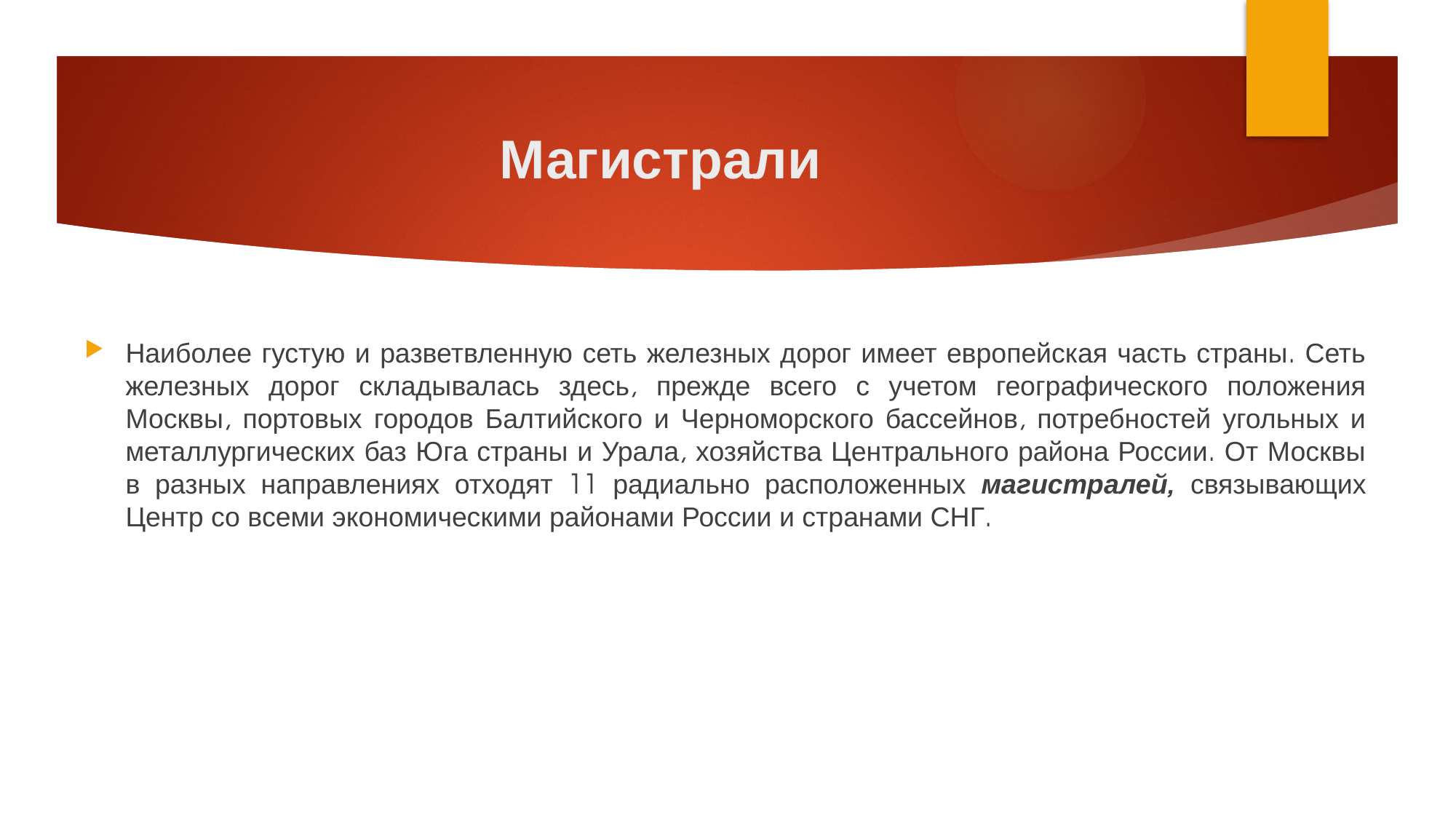

# Магистрали
Наиболее густую и разветвленную сеть железных дорог имеет европейская часть страны. Сеть железных дорог складывалась здесь, прежде всего с учетом географического положения Москвы, портовых городов Балтийского и Черноморского бассейнов, потребностей угольных и металлургических баз Юга страны и Урала, хозяйства Центрального района России. От Москвы в разных направлениях отходят 11 радиально расположенных магистралей, связывающих Центр со всеми экономическими районами России и странами СНГ.